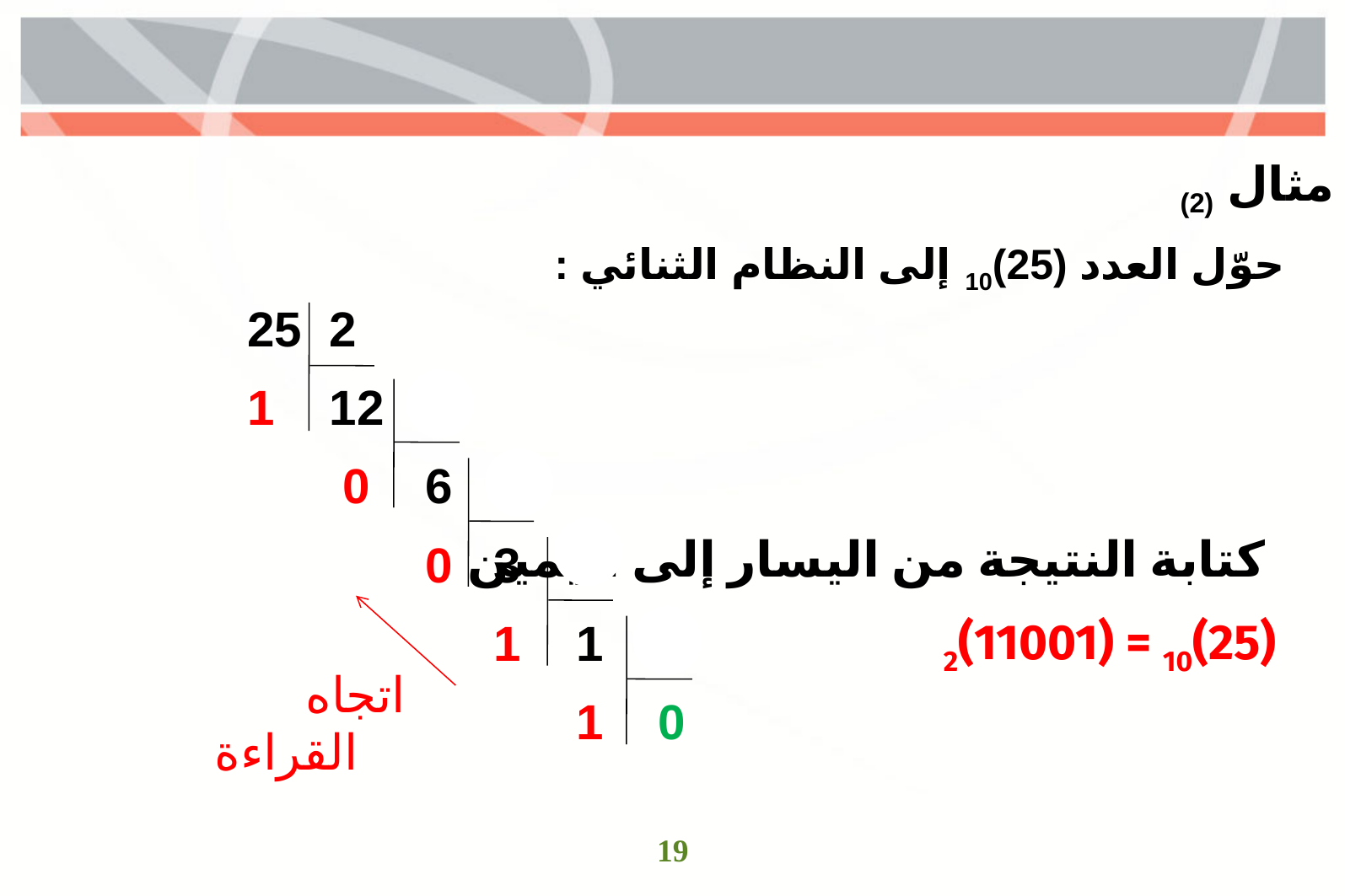

مثال (2)
     حوّل العدد (25)10  إلى النظام الثنائي :

      كتابة النتيجة من اليسار إلى اليمين
     (25)10 = (11001)2

25  2
1    12   2
       0    6    2
             0   3    2
                  1    1    2
                        1    0

اتجاه القراءة
19